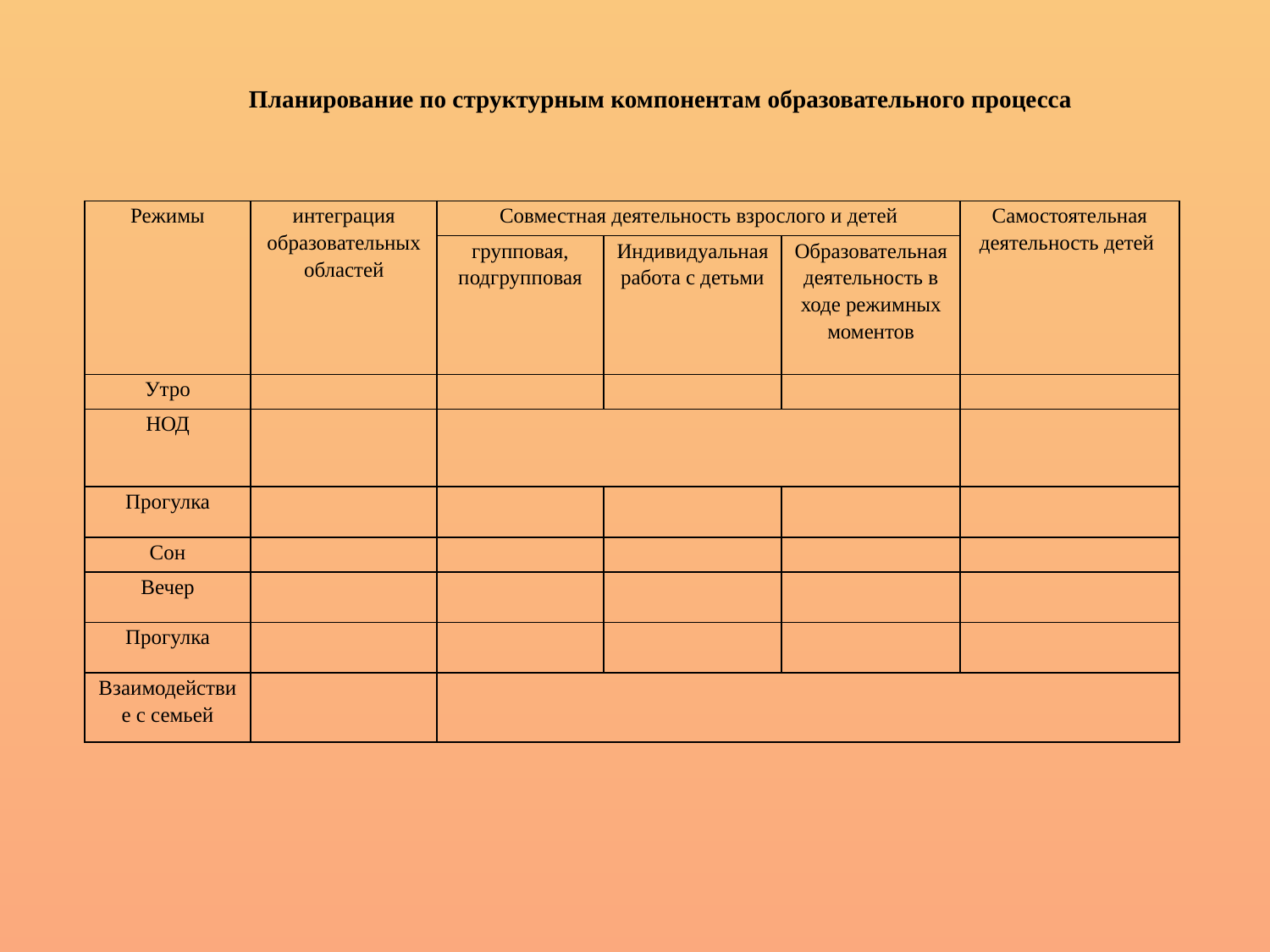

Планирование по структурным компонентам образовательного процесса
| Режимы | интеграция образовательных областей | Совместная деятельность взрослого и детей |  |  | Самостоятельная деятельность детей |
| --- | --- | --- | --- | --- | --- |
|  |  | групповая, подгрупповая | Индивидуальная работа с детьми | Образовательная деятельность в ходе режимных моментов |  |
| Утро |  |  |  |  |  |
| НОД |  |  |  |  |  |
| Прогулка |  |  |  |  |  |
| Сон |  |  |  |  |  |
| Вечер |  |  |  |  |  |
| Прогулка |  |  |  |  |  |
| Взаимодействие с семьей |  |  |  |  |  |